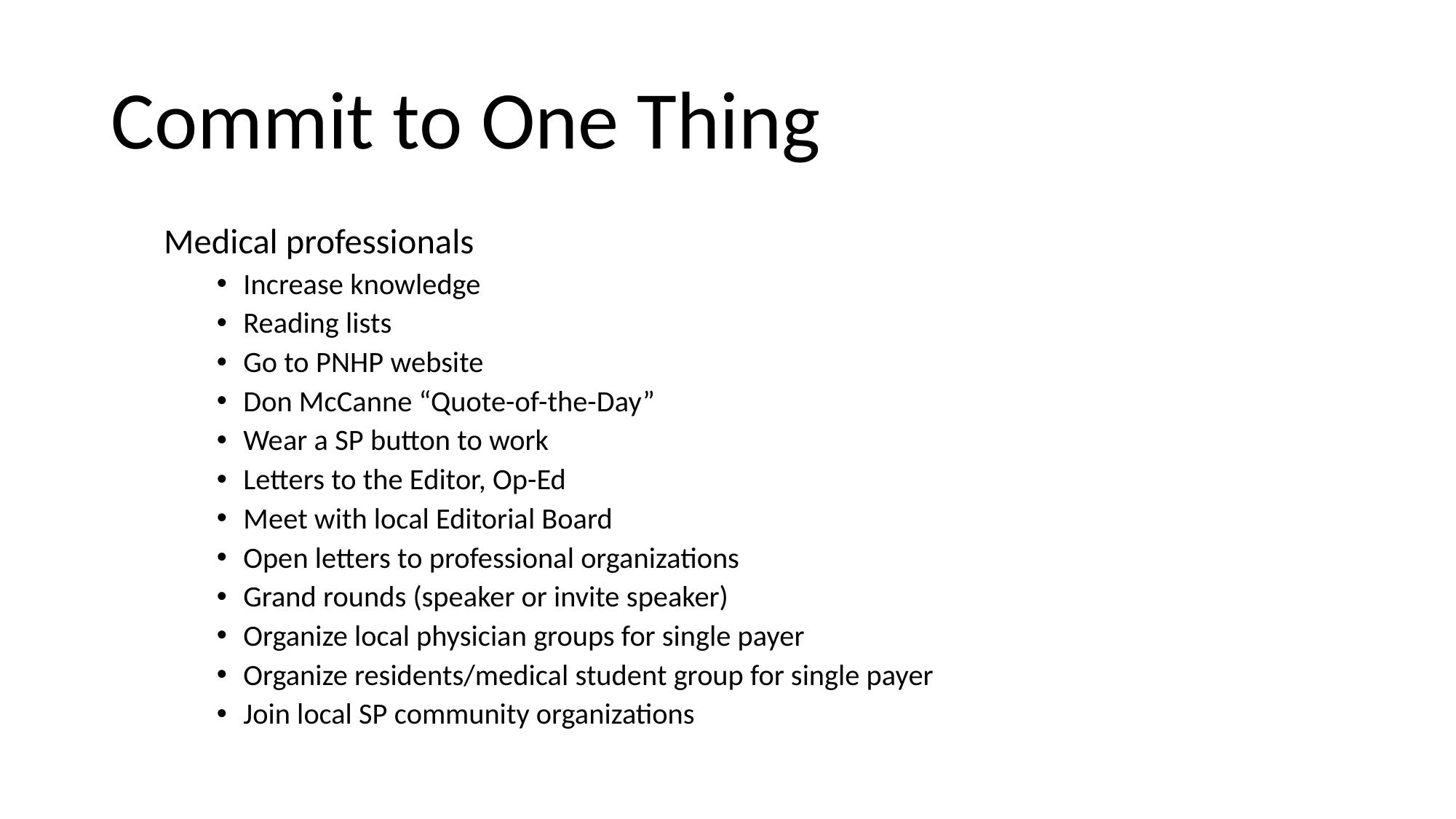

# Commit to One Thing
Medical professionals
Increase knowledge
Reading lists
Go to PNHP website
Don McCanne “Quote-of-the-Day”
Wear a SP button to work
Letters to the Editor, Op-Ed
Meet with local Editorial Board
Open letters to professional organizations
Grand rounds (speaker or invite speaker)
Organize local physician groups for single payer
Organize residents/medical student group for single payer
Join local SP community organizations